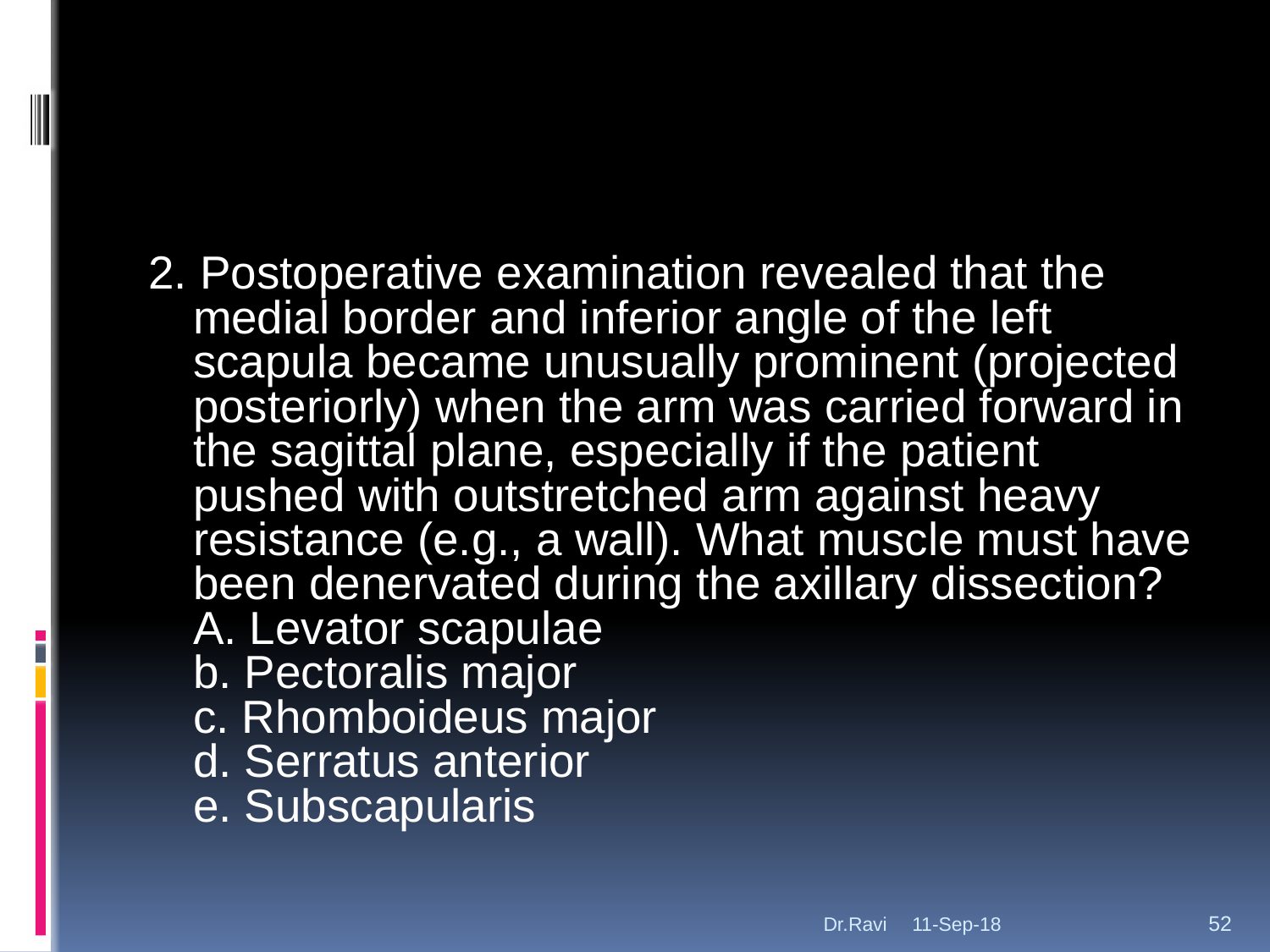

#
2. Postoperative examination revealed that the medial border and inferior angle of the left scapula became unusually prominent (projected posteriorly) when the arm was carried forward in the sagittal plane, especially if the patient pushed with outstretched arm against heavy resistance (e.g., a wall). What muscle must have been denervated during the axillary dissection?
A. Levator scapulae
b. Pectoralis major
c. Rhomboideus major
d. Serratus anterior
e. Subscapularis
Dr.Ravi
11-Sep-18
52